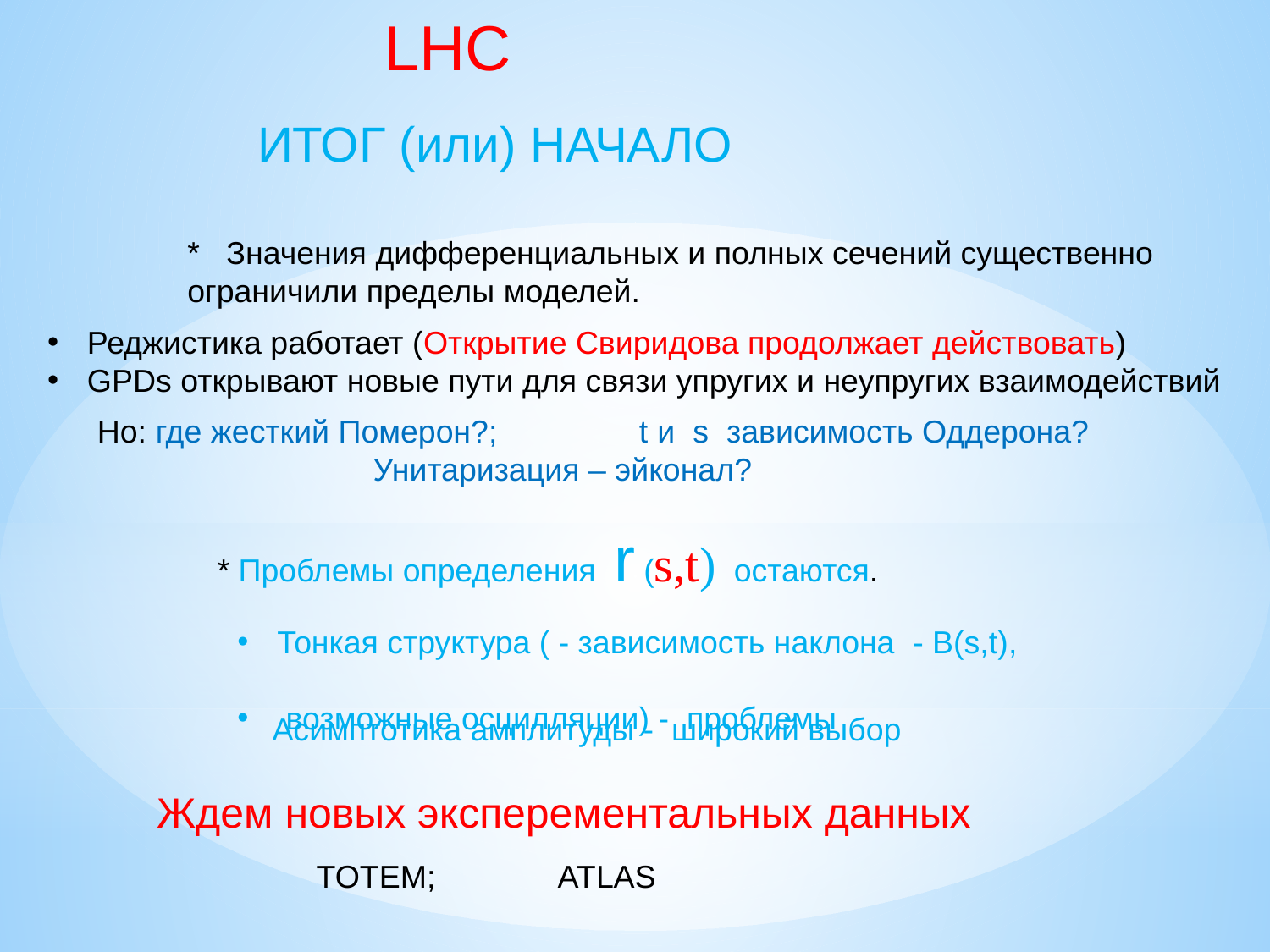

LHC
ИТОГ (или) НАЧАЛО
*   Значения дифференциальных и полных сечений существенно ограничили пределы моделей.
Реджистика работает (Открытие Свиридова продолжает действовать)
GPDs открывают новые пути для связи упругих и неупругих взаимодействий
Но: где жесткий Померон?;                t и  s  зависимость Оддерона?
                               Унитаризация – эйконал?
* Проблемы определения  r (s,t)  остаются.
Тонкая структура ( - зависимость наклона  - B(s,t),
 возможные осцилляции) -  проблемы
Асимптотика амплитуды -  широкий выбор
     Ждем новых эксперементальных данных
TOTEM;              ATLAS